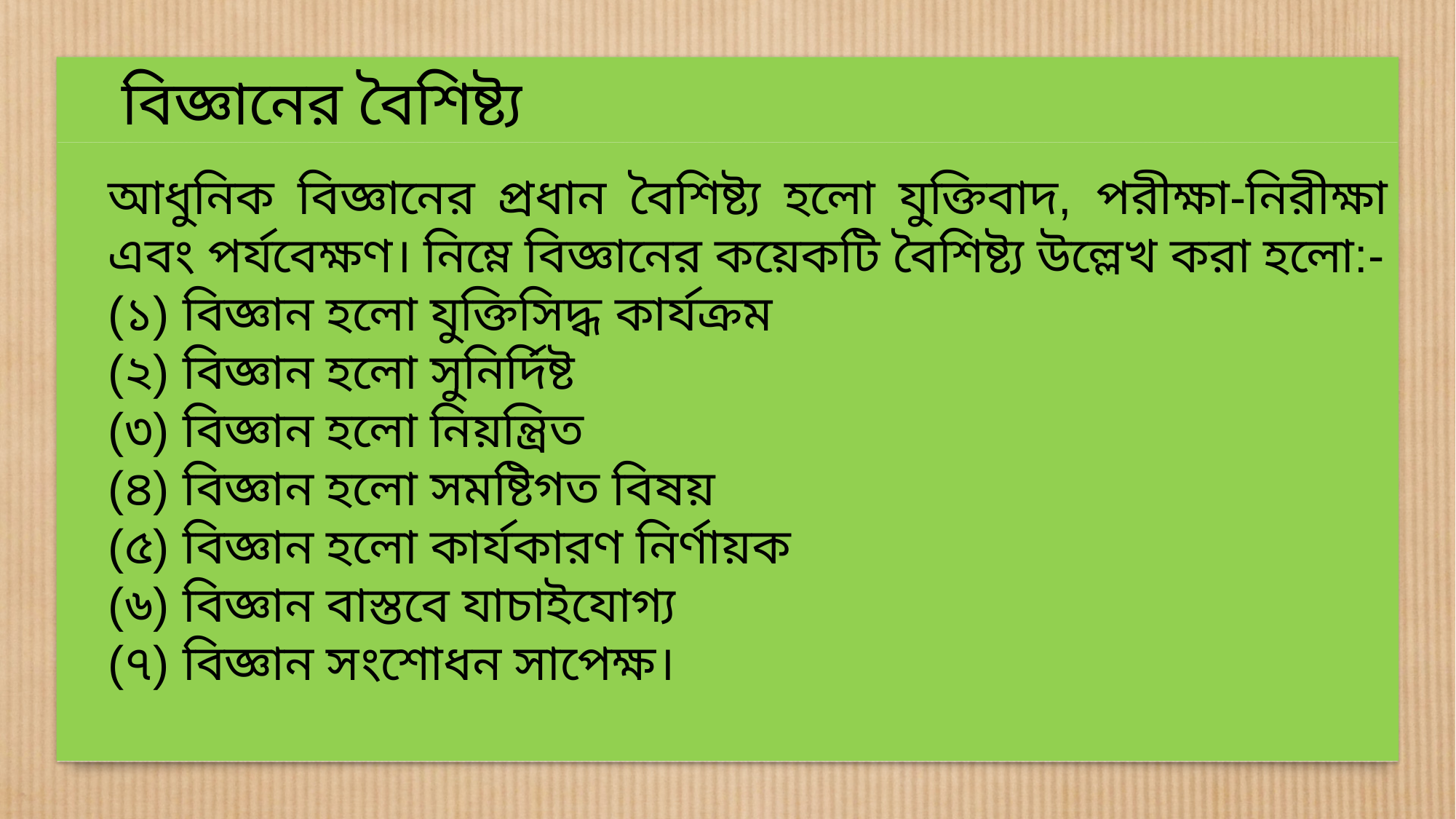

বিজ্ঞানের বৈশিষ্ট্য

আধুনিক বিজ্ঞানের প্রধান বৈশিষ্ট্য হলো যুক্তিবাদ, পরীক্ষা-নিরীক্ষা এবং পর্যবেক্ষণ। নিম্নে বিজ্ঞানের কয়েকটি বৈশিষ্ট্য উল্লেখ করা হলো:-
(১) বিজ্ঞান হলো যুক্তিসিদ্ধ কার্যক্রম
(২) বিজ্ঞান হলো সুনির্দিষ্ট
(৩) বিজ্ঞান হলো নিয়ন্ত্রিত
(৪) বিজ্ঞান হলো সমষ্টিগত বিষয়
(৫) বিজ্ঞান হলো কার্যকারণ নির্ণায়ক
(৬) বিজ্ঞান বাস্তবে যাচাইযোগ্য
(৭) বিজ্ঞান সংশোধন সাপেক্ষ।